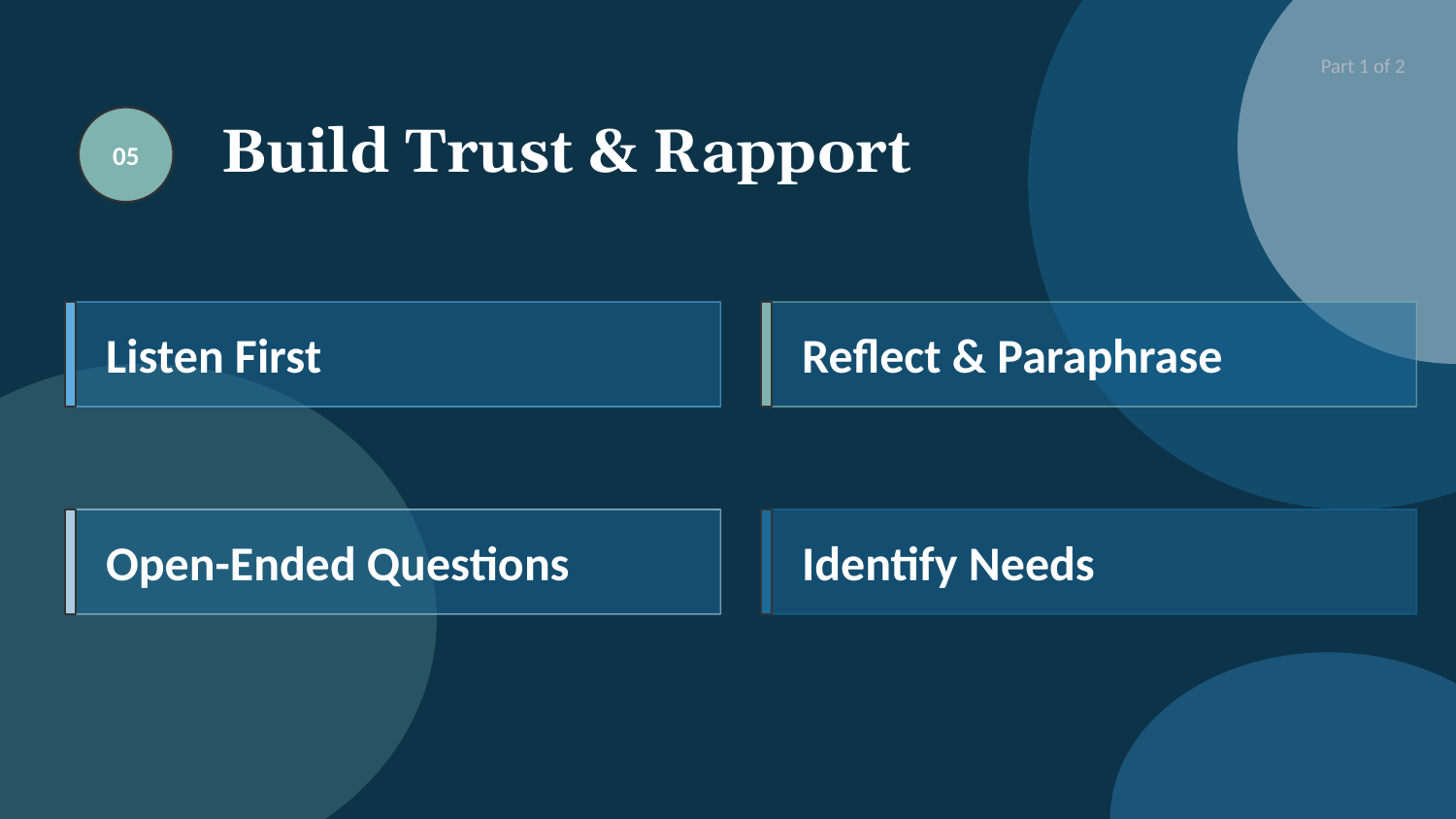

Part 1 of 2
Build Trust & Rapport

05

Listen First

Reflect & Paraphrase

Open-Ended Questions

Identify Needs